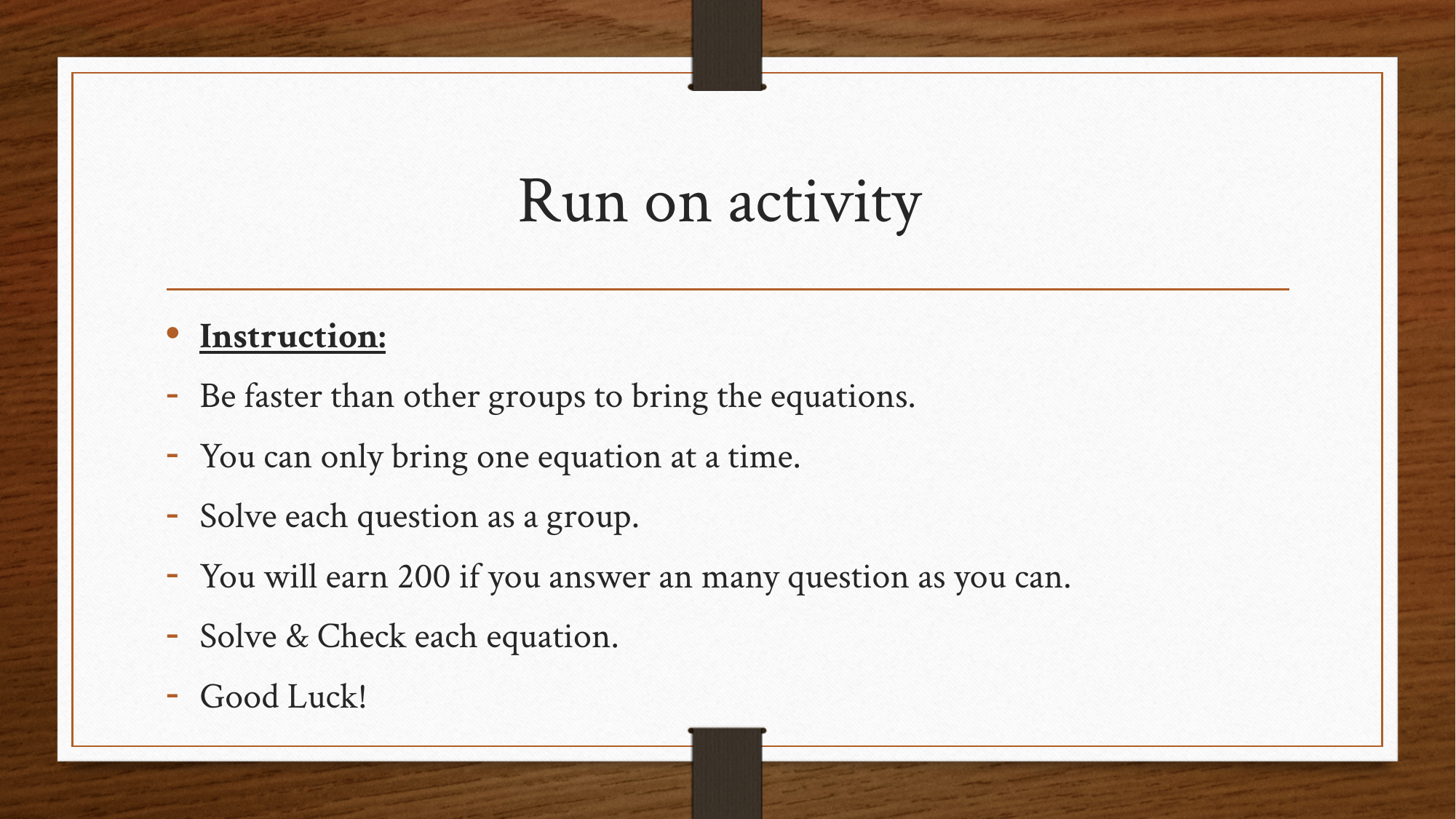

# Run on activity
Instruction:
Be faster than other groups to bring the equations.
You can only bring one equation at a time.
Solve each question as a group.
You will earn 200 if you answer an many question as you can.
Solve & Check each equation.
Good Luck!